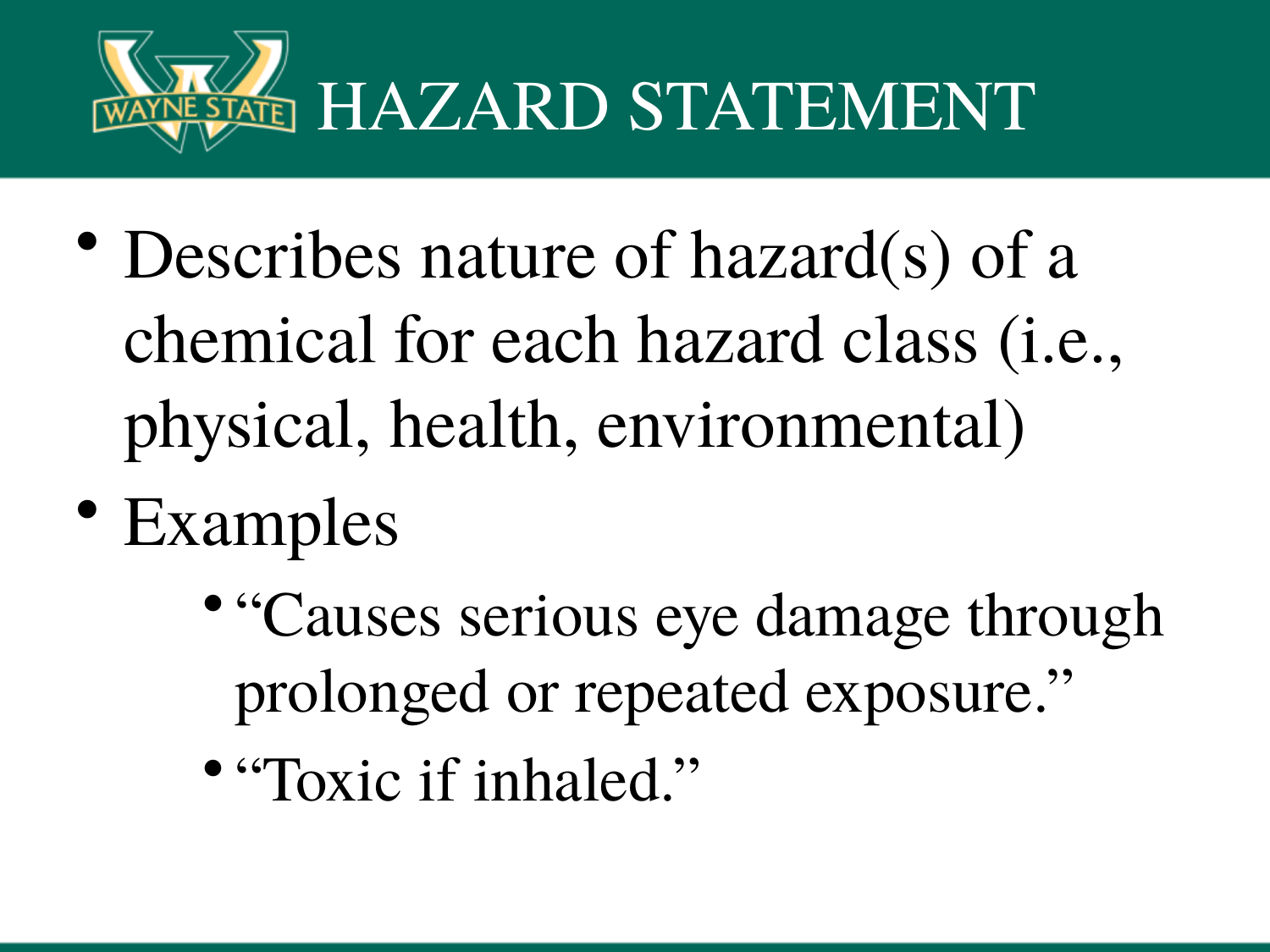

# HAZARD STATEMENT
Describes nature of hazard(s) of a chemical for each hazard class (i.e., physical, health, environmental)
Examples
“Causes serious eye damage through prolonged or repeated exposure.”
“Toxic if inhaled.”